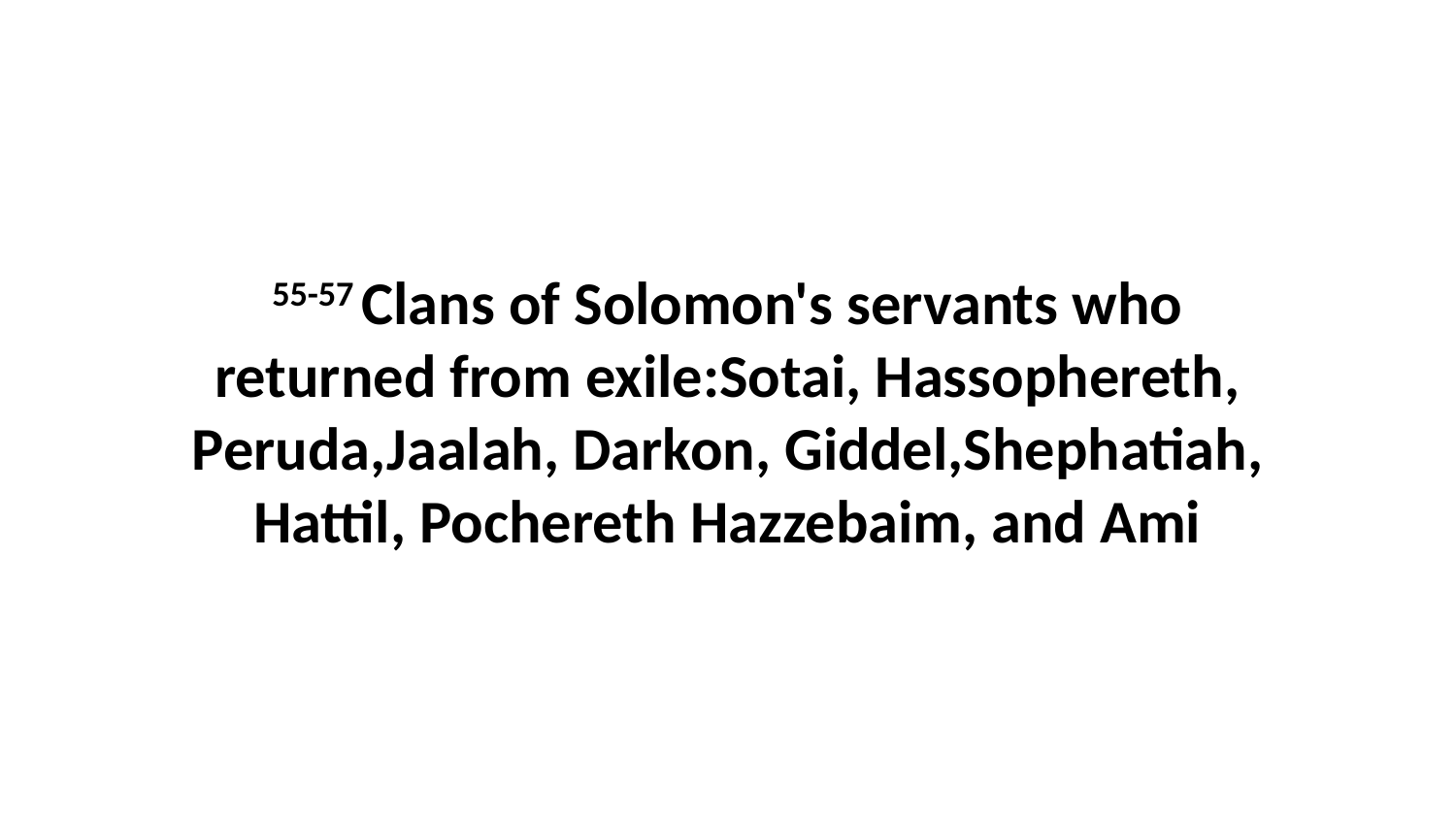

55-57 Clans of Solomon's servants who returned from exile:Sotai, Hassophereth, Peruda,Jaalah, Darkon, Giddel,Shephatiah, Hattil, Pochereth Hazzebaim, and Ami